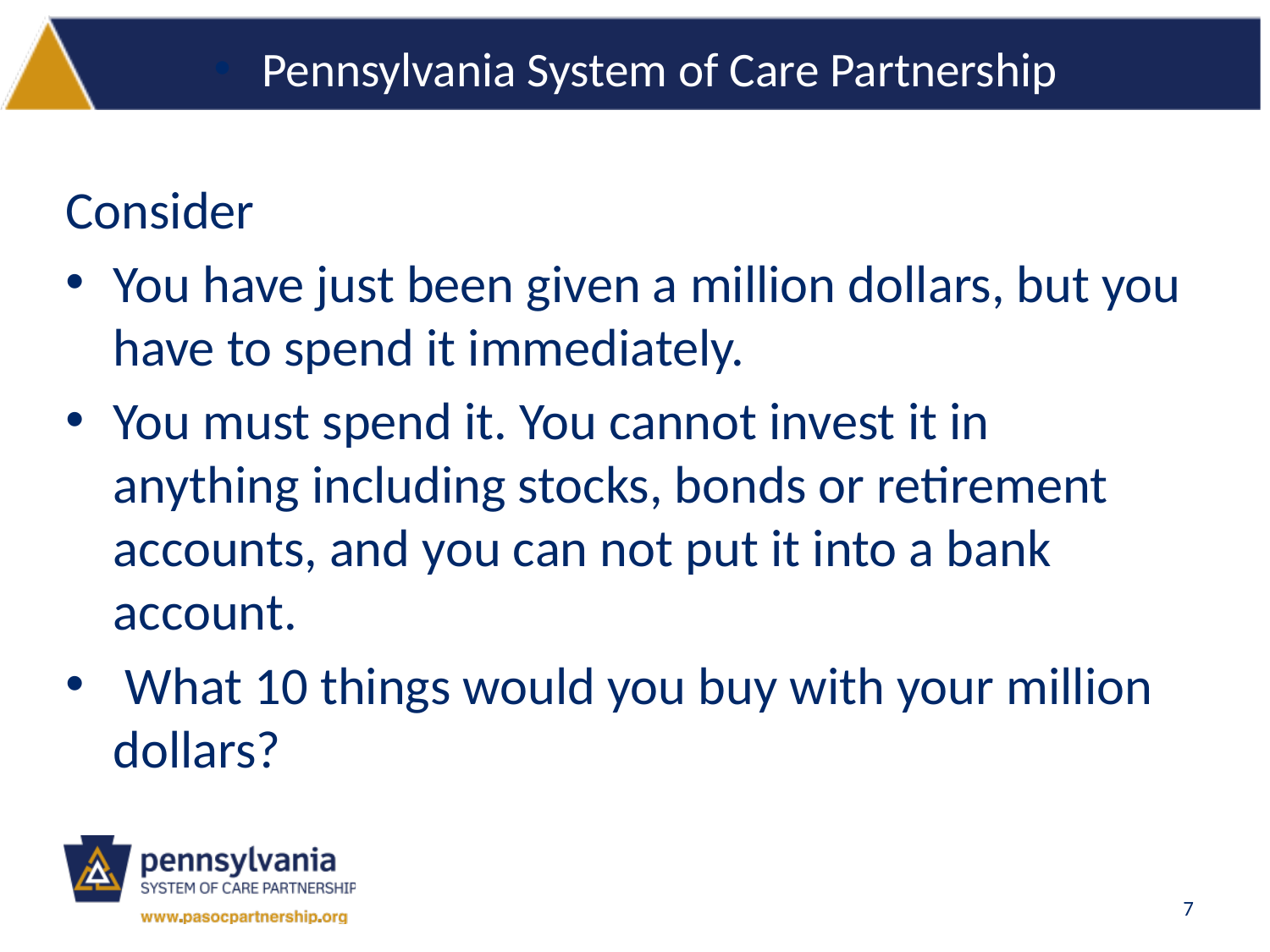

Pennsylvania System of Care Partnership
Consider
You have just been given a million dollars, but you have to spend it immediately.
You must spend it. You cannot invest it in anything including stocks, bonds or retirement accounts, and you can not put it into a bank account.
 What 10 things would you buy with your million dollars?

7